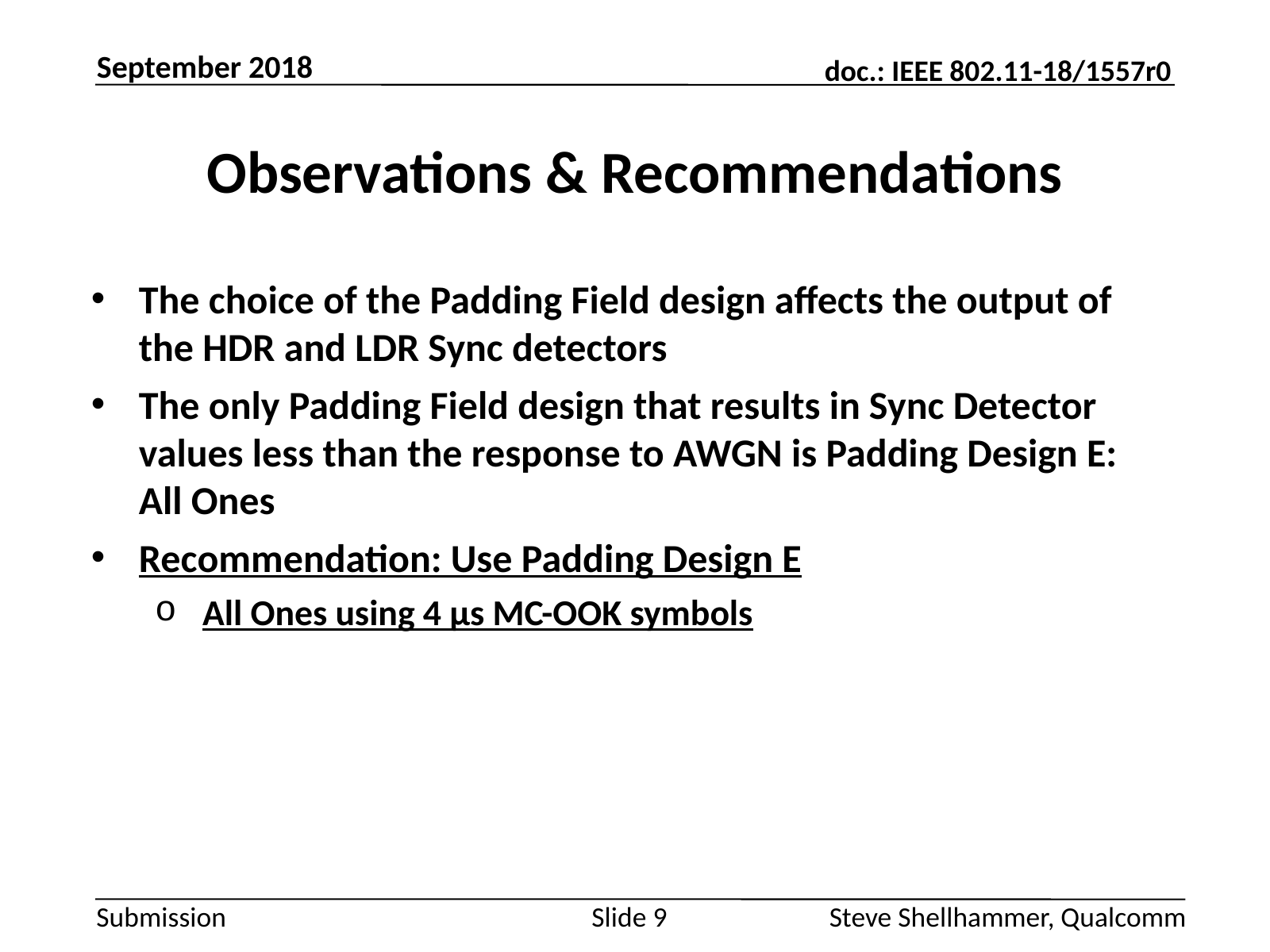

September 2018
# Observations & Recommendations
The choice of the Padding Field design affects the output of the HDR and LDR Sync detectors
The only Padding Field design that results in Sync Detector values less than the response to AWGN is Padding Design E:  All Ones
Recommendation: Use Padding Design E
All Ones using 4 µs MC-OOK symbols
Slide 9
Steve Shellhammer, Qualcomm